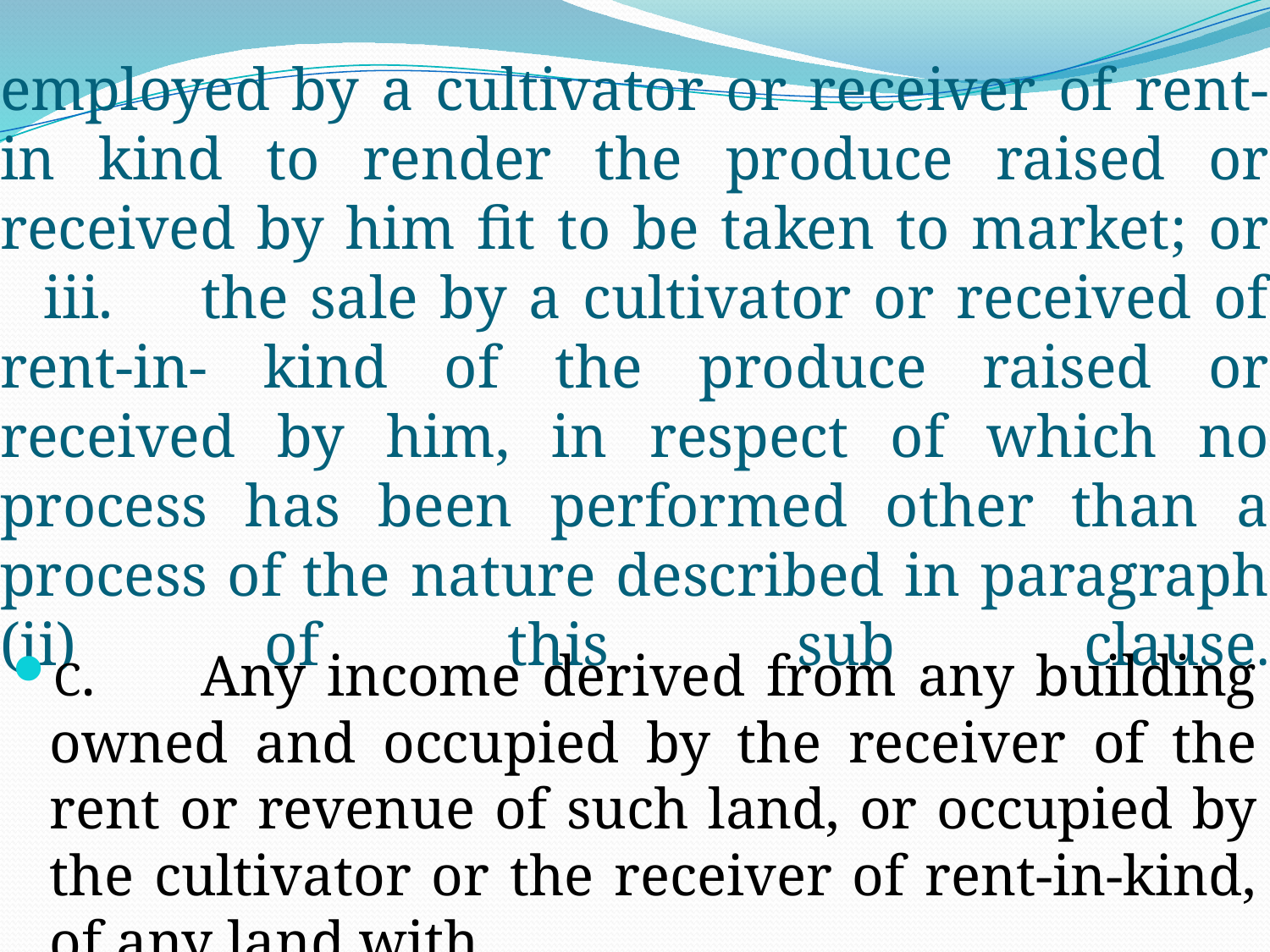

# employed by a cultivator or receiver of rent-in kind to render the produce raised or received by him fit to be taken to market; or iii.    the sale by a cultivator or received of rent-in- kind of the produce raised or received by him, in respect of which no process has been performed other than a process of the nature described in paragraph (ii) of this sub clause.
C.     Any income derived from any building owned and occupied by the receiver of the rent or revenue of such land, or occupied by the cultivator or the receiver of rent-in-kind, of any land with